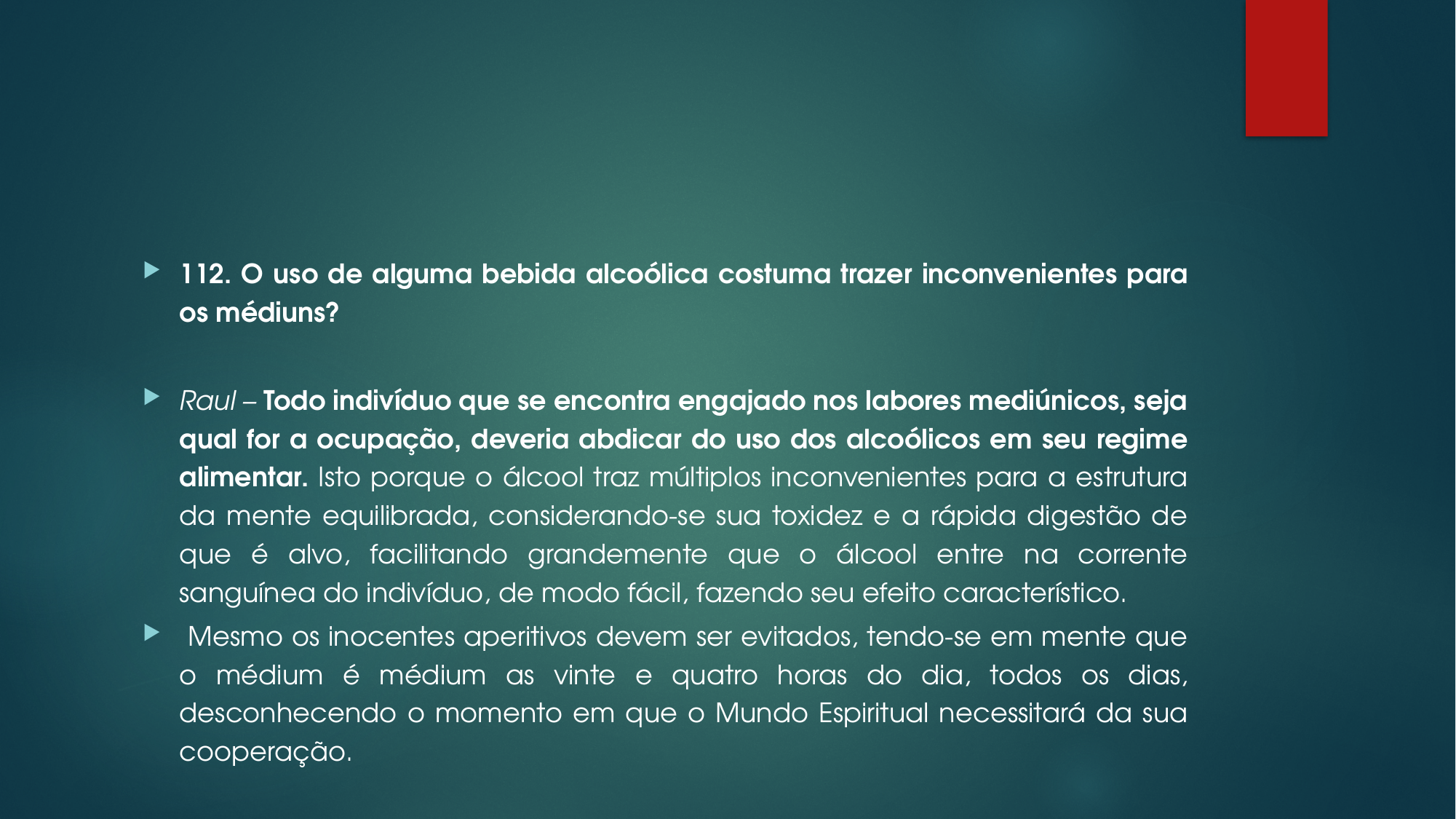

#
112. O uso de alguma bebida alcoólica costuma trazer inconvenientes para os médiuns?

Raul – Todo indivíduo que se encontra engajado nos labores mediúnicos, seja qual for a ocupação, deveria abdicar do uso dos alcoólicos em seu regime alimentar. Isto porque o álcool traz múltiplos inconvenientes para a estrutura da mente equilibrada, considerando-se sua toxidez e a rápida digestão de que é alvo, facilitando grandemente que o álcool entre na corrente sanguínea do indivíduo, de modo fácil, fazendo seu efeito característico.
 Mesmo os inocentes aperitivos devem ser evitados, tendo-se em mente que o médium é médium as vinte e quatro horas do dia, todos os dias, desconhecendo o momento em que o Mundo Espiritual necessitará da sua cooperação.